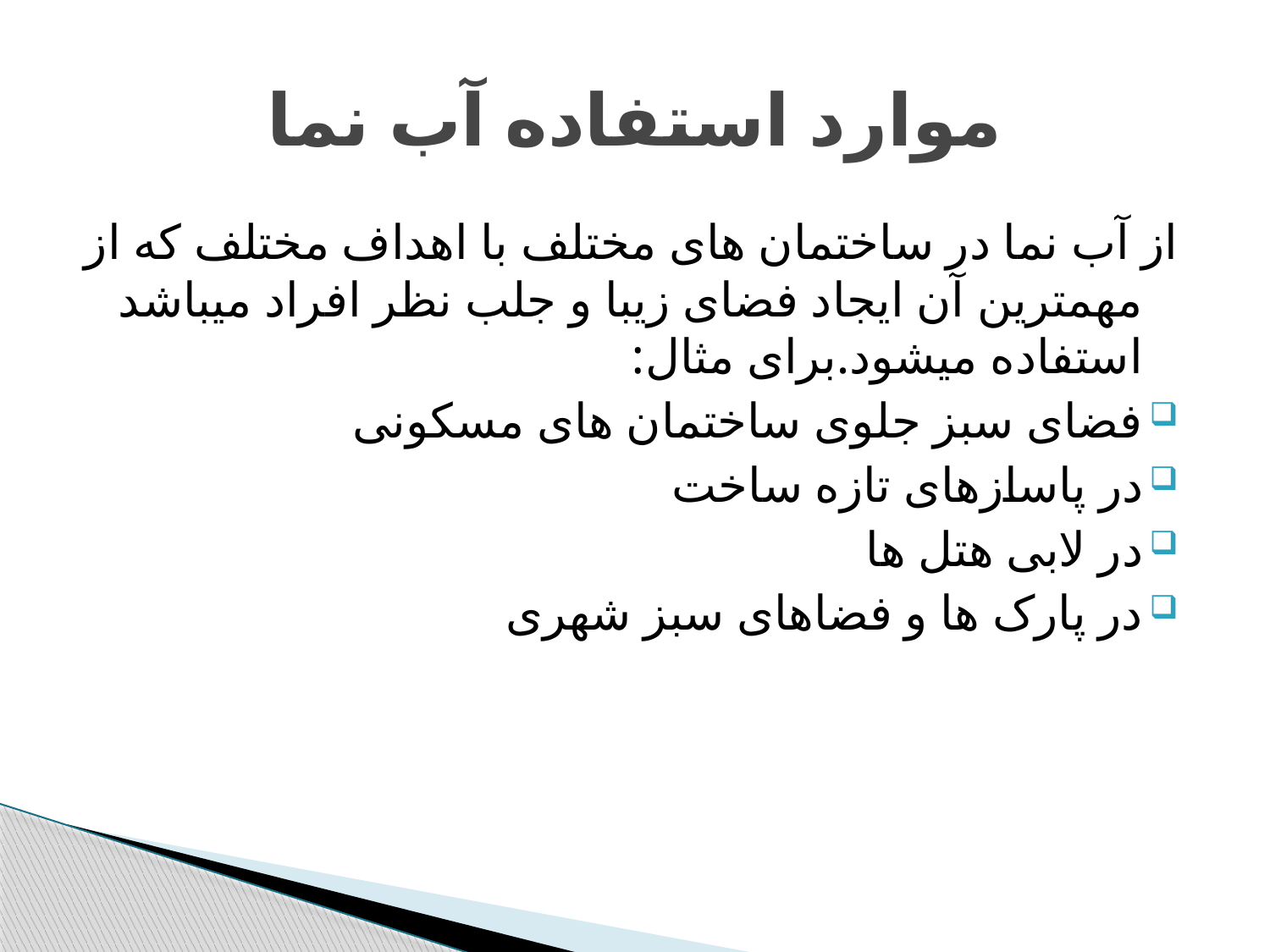

# موارد استفاده آب نما
از آب نما در ساختمان های مختلف با اهداف مختلف که از مهمترین آن ایجاد فضای زیبا و جلب نظر افراد میباشد استفاده میشود.برای مثال:
فضای سبز جلوی ساختمان های مسکونی
در پاسازهای تازه ساخت
در لابی هتل ها
در پارک ها و فضاهای سبز شهری